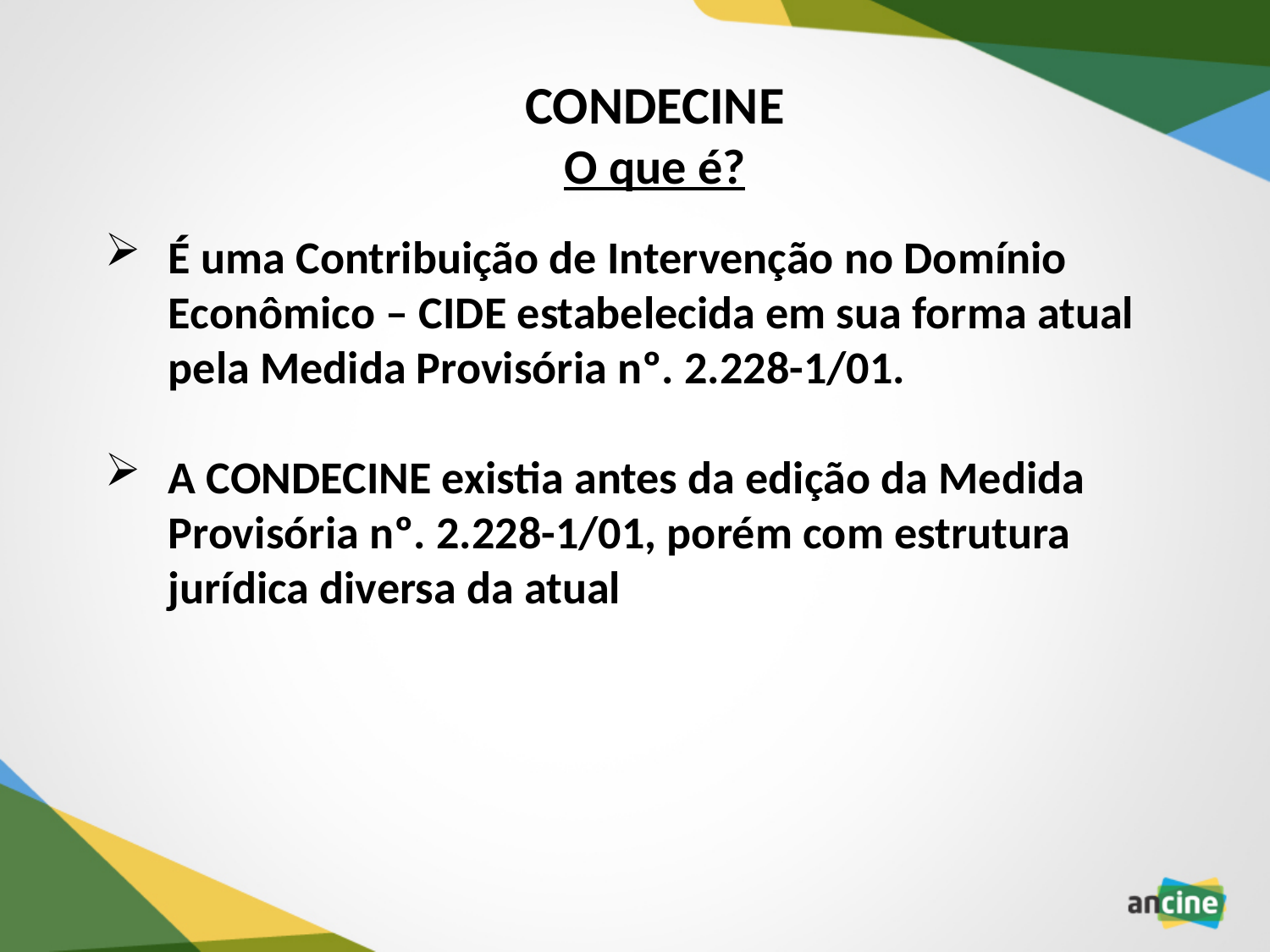

CONDECINE
O que é?
É uma Contribuição de Intervenção no Domínio Econômico – CIDE estabelecida em sua forma atual pela Medida Provisória nº. 2.228-1/01.

A CONDECINE existia antes da edição da Medida Provisória nº. 2.228-1/01, porém com estrutura jurídica diversa da atual